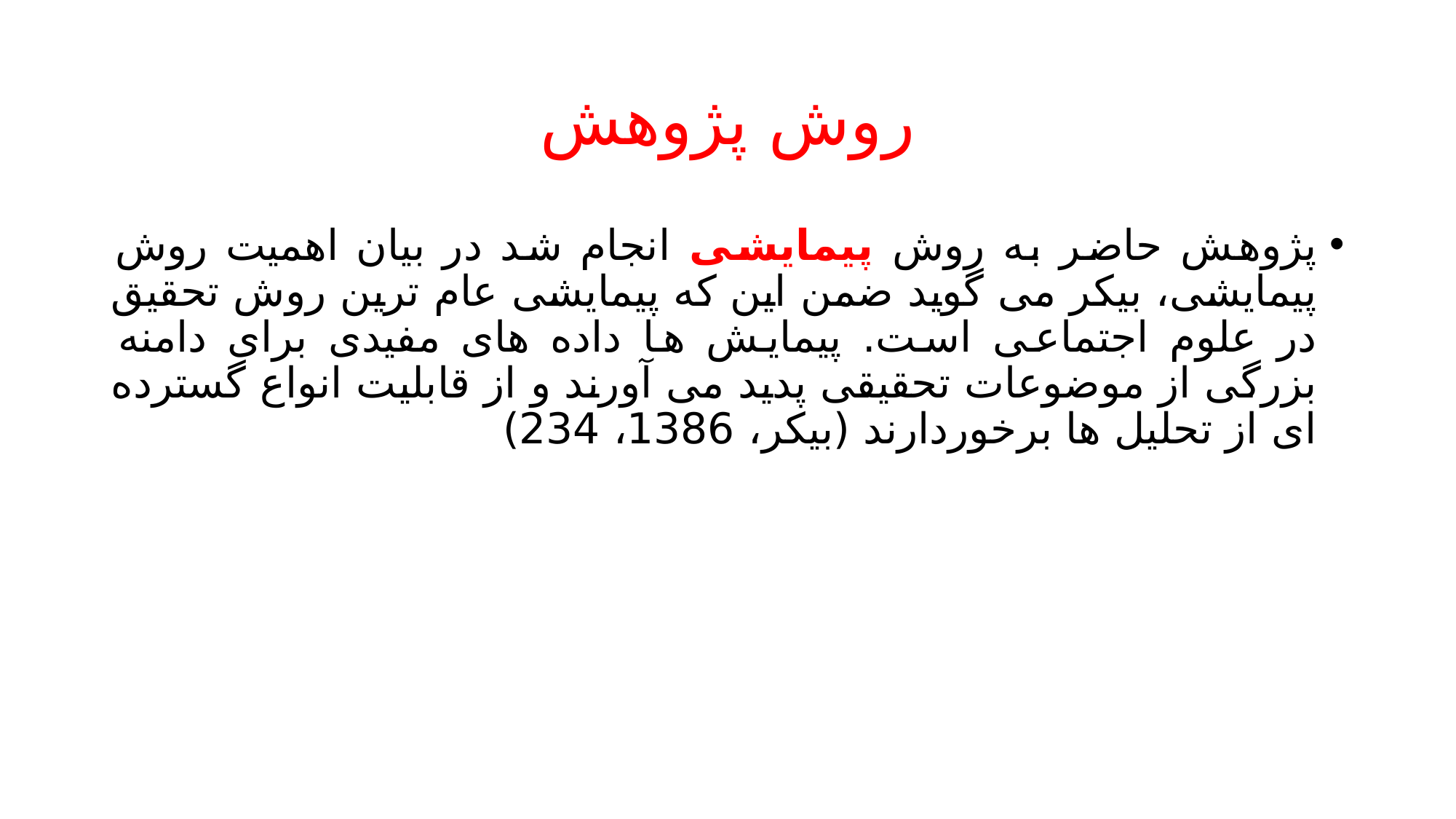

# روش پژوهش
پژوهش حاضر به روش پیمایشی انجام شد در بیان اهمیت روش پیمایشی، بیکر می گوید ضمن این که پیمایشی عام ترین روش تحقیق در علوم اجتماعی است. پیمایش ها داده های مفیدی برای دامنه بزرگی از موضوعات تحقیقی پدید می آورند و از قابلیت انواع گسترده ای از تحلیل ها برخوردارند (بیکر، 1386، 234)